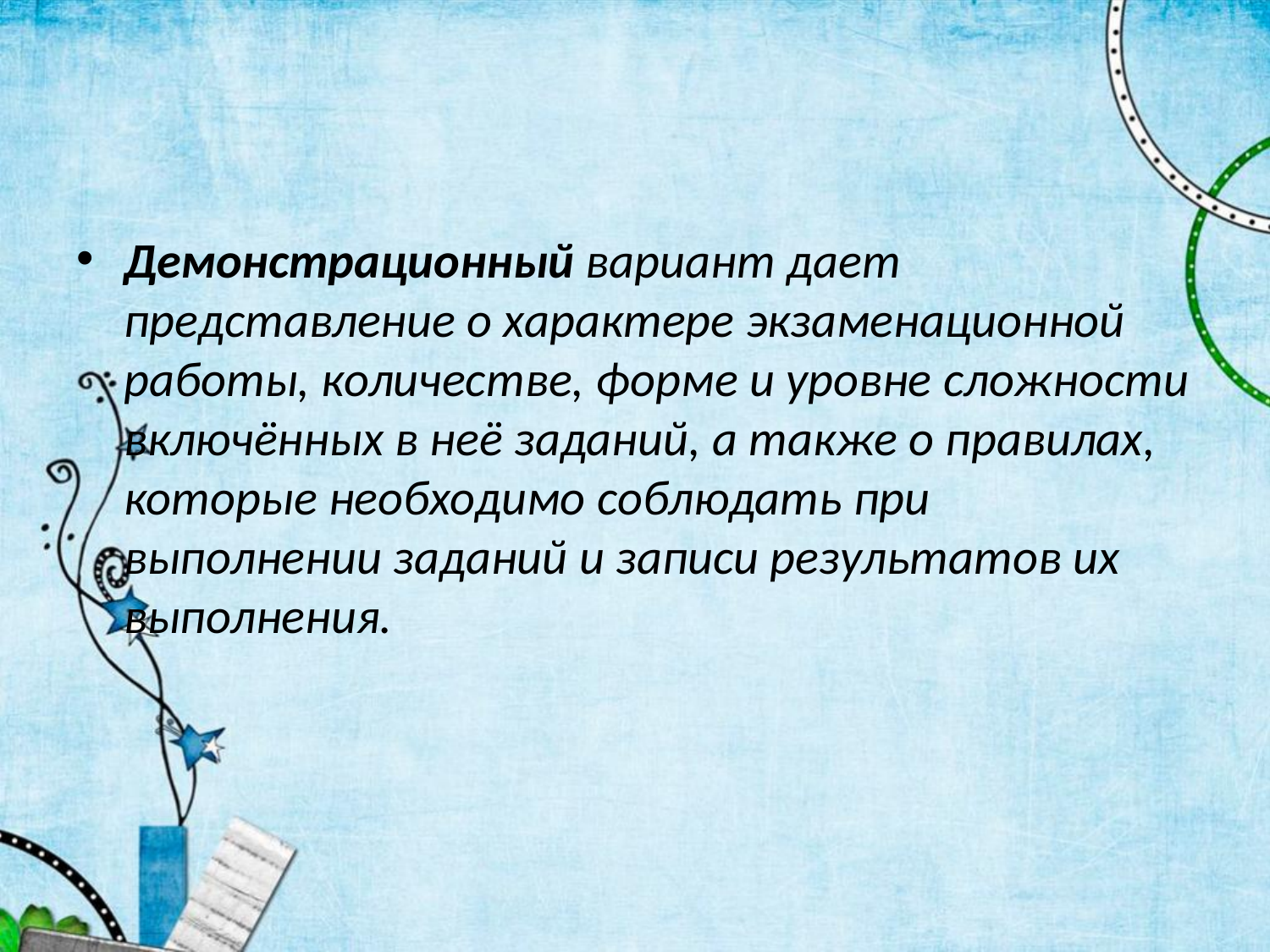

#

Демонстрационный вариант дает представление о характере экзаменационной работы, количестве, форме и уровне сложности включённых в неё заданий, а также о правилах, которые необходимо соблюдать при выполнении заданий и записи результатов их выполнения.